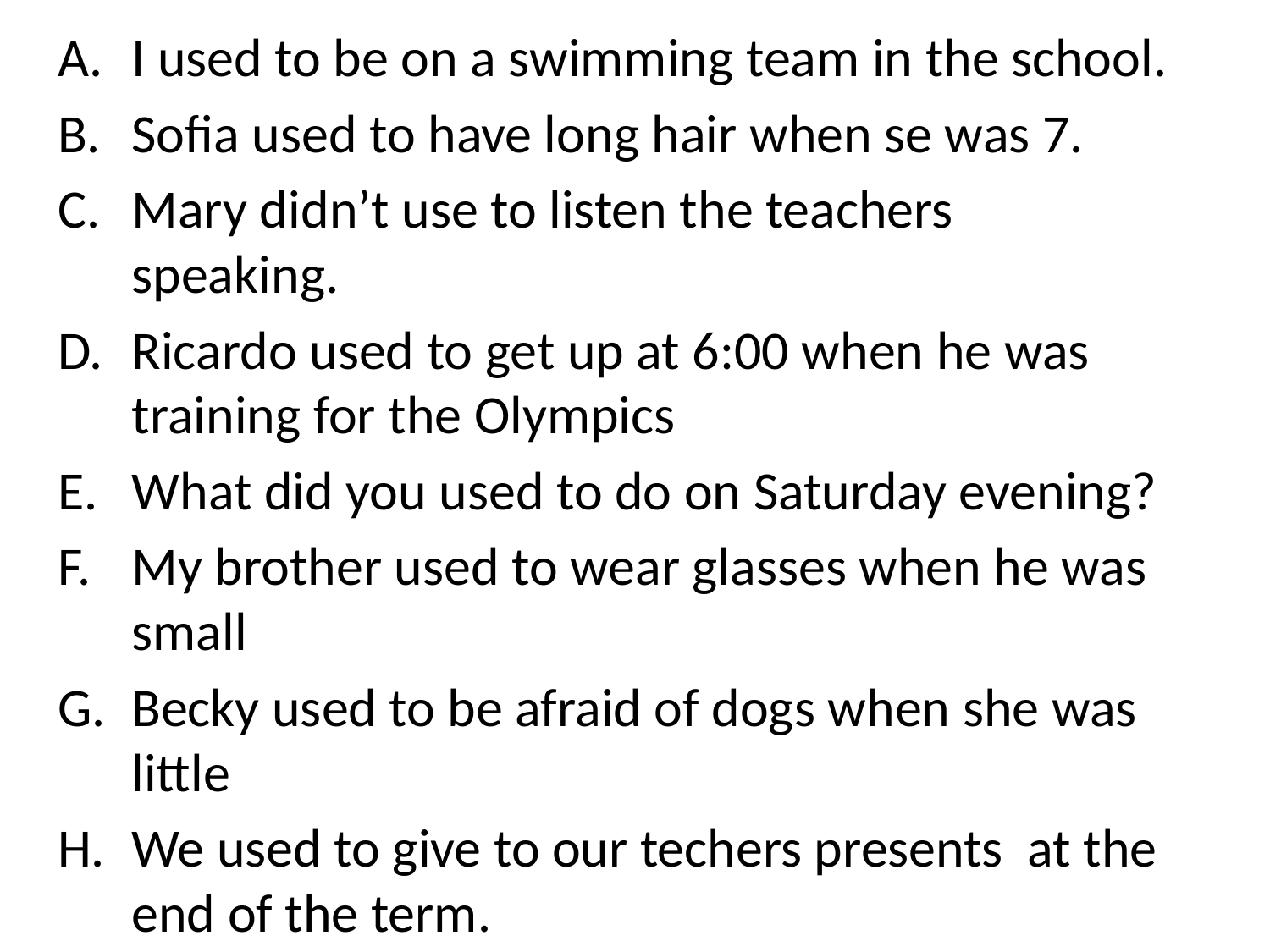

I used to be on a swimming team in the school.
Sofia used to have long hair when se was 7.
Mary didn’t use to listen the teachers speaking.
Ricardo used to get up at 6:00 when he was training for the Olympics
What did you used to do on Saturday evening?
My brother used to wear glasses when he was small
Becky used to be afraid of dogs when she was little
We used to give to our techers presents  at the end of the term.